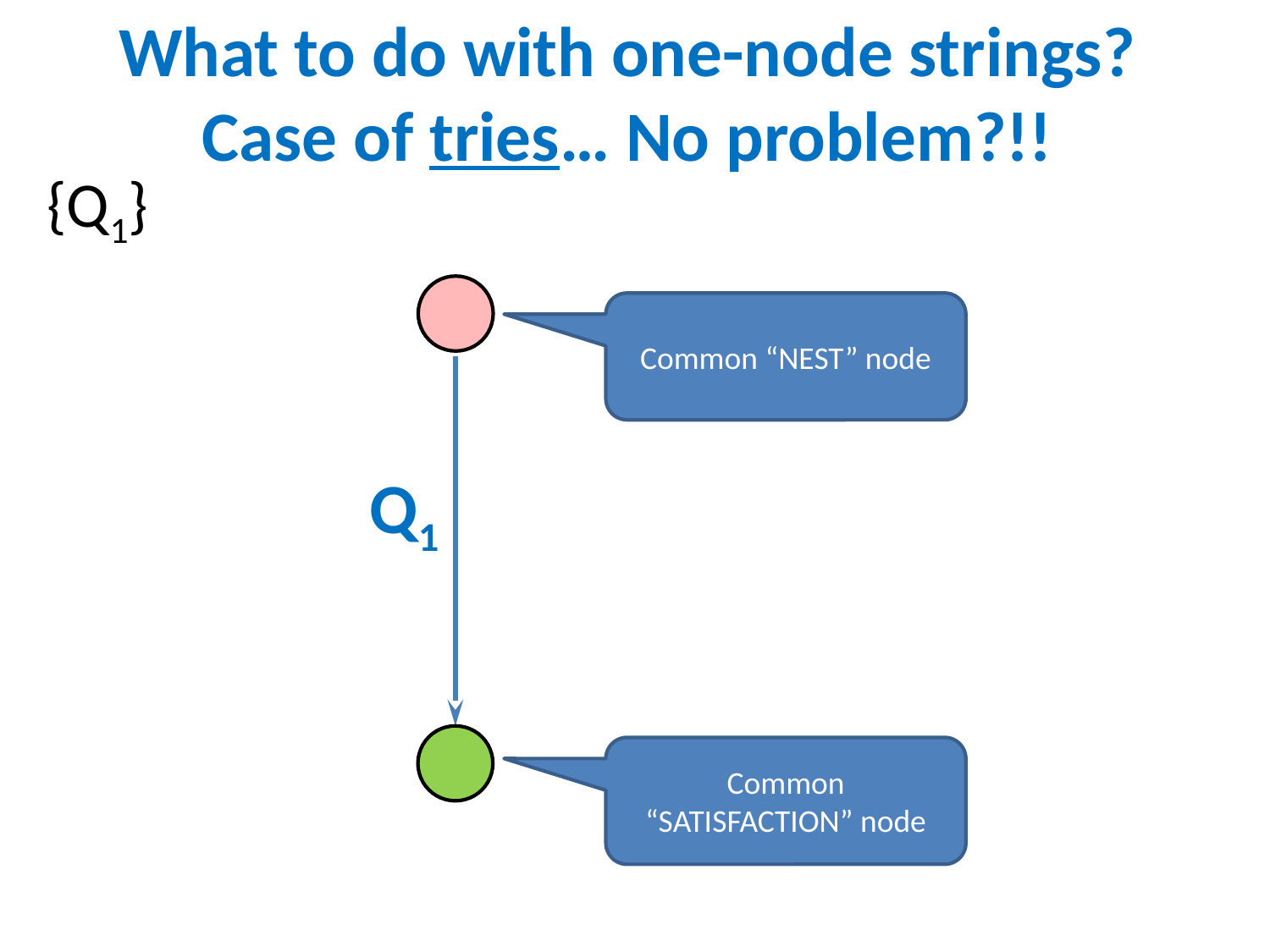

What to do with one-node strings? Case of tries… No problem?!!
{Q1}

Common “NEST” node
Q1

Common “SATISFACTION” node